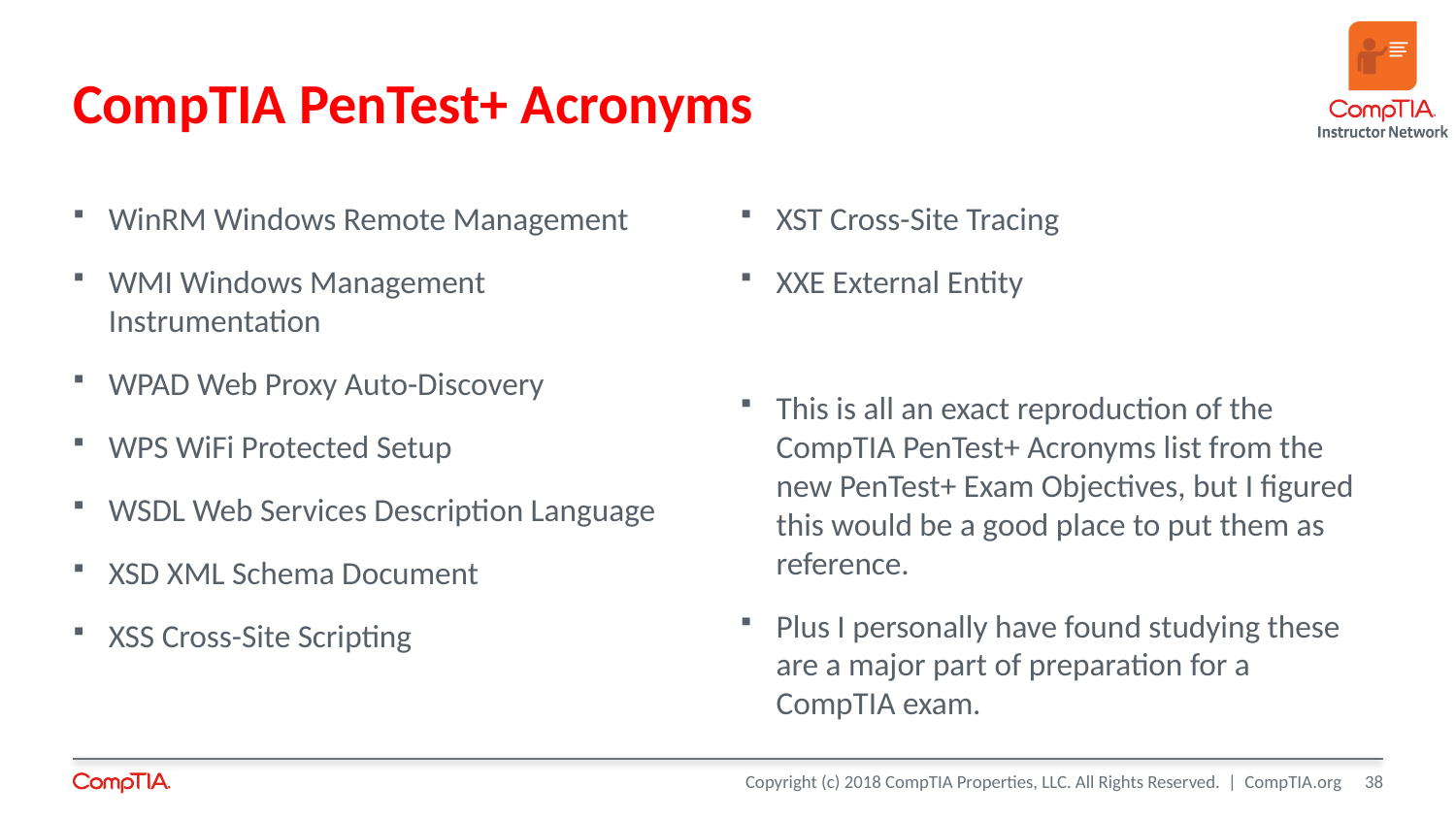

# CompTIA PenTest+ Acronyms
WinRM Windows Remote Management
WMI Windows Management Instrumentation
WPAD Web Proxy Auto-Discovery
WPS WiFi Protected Setup
WSDL Web Services Description Language
XSD XML Schema Document
XSS Cross-Site Scripting

XST Cross-Site Tracing
XXE External Entity

This is all an exact reproduction of the CompTIA PenTest+ Acronyms list from the new PenTest+ Exam Objectives, but I figured this would be a good place to put them as reference.
Plus I personally have found studying these are a major part of preparation for a CompTIA exam.
38